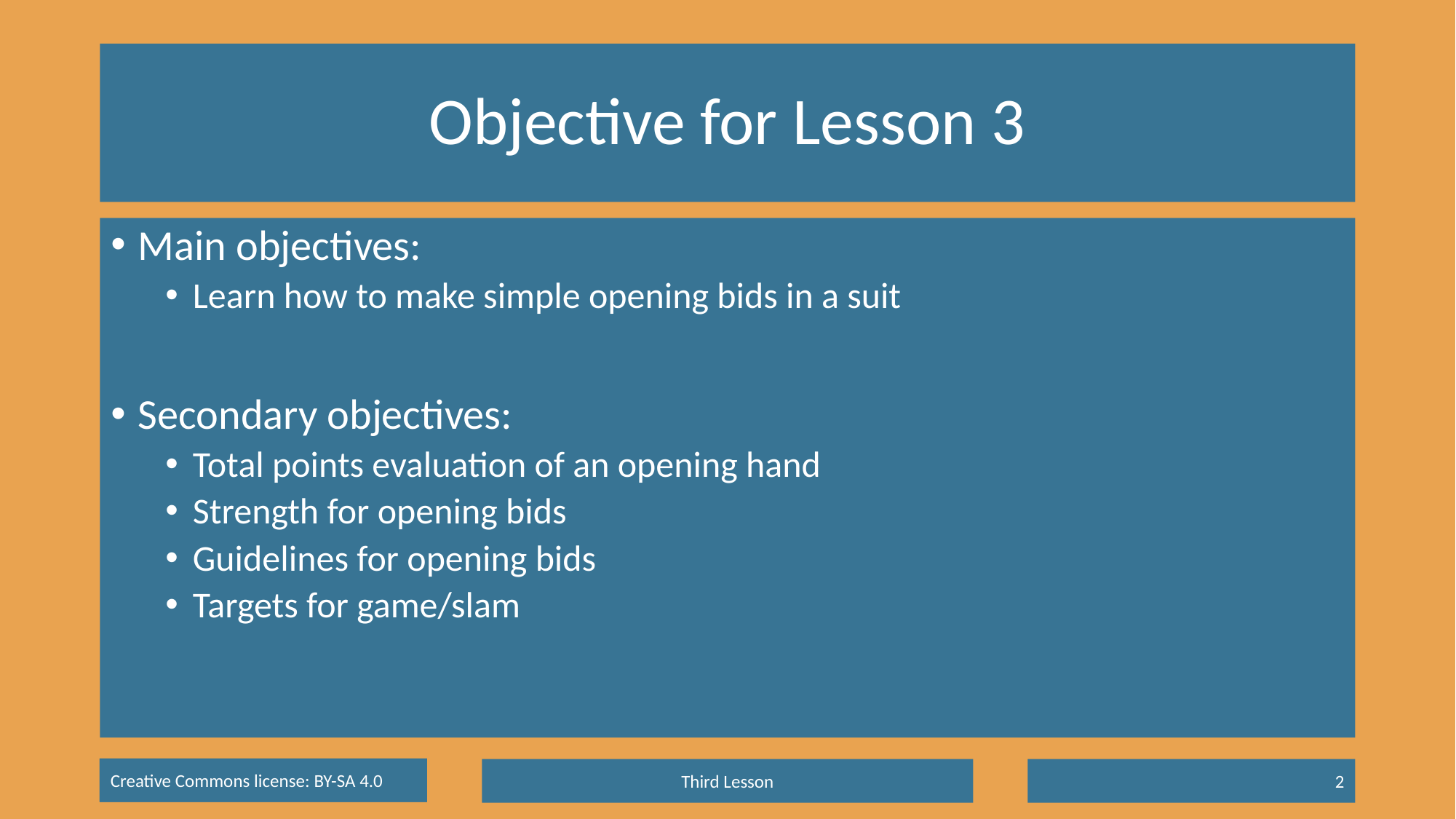

# Objective for Lesson 3
Main objectives:
Learn how to make simple opening bids in a suit

Secondary objectives:
Total points evaluation of an opening hand
Strength for opening bids
Guidelines for opening bids
Targets for game/slam

Third Lesson
2